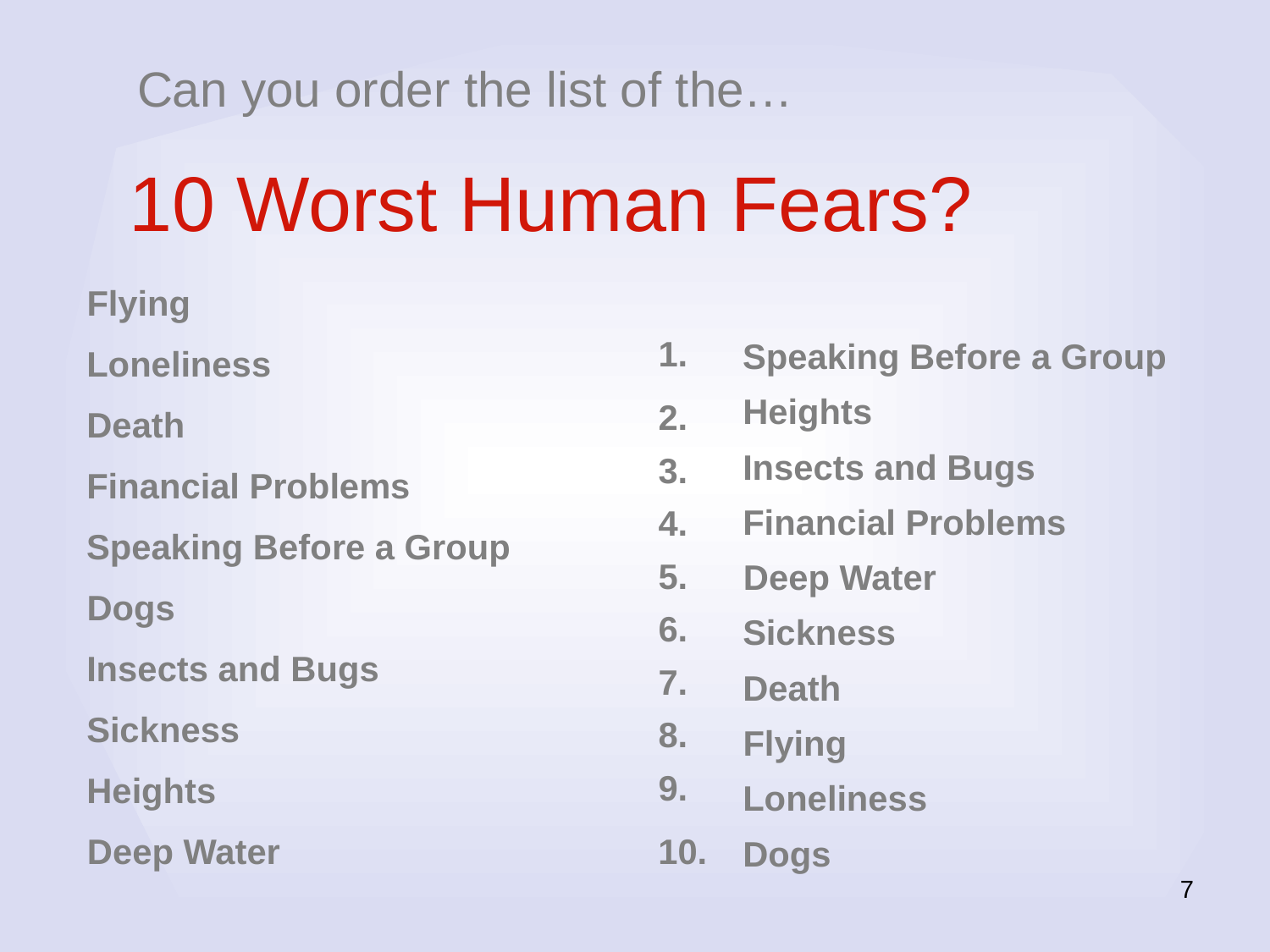

Can you order the list of the…
10 Worst Human Fears?
Flying
1.
Speaking Before a Group
Loneliness
Heights
2.
Death
Insects and Bugs
3.
Financial Problems
Financial Problems
4.
Speaking Before a Group
5.
Deep Water
Dogs
6.
Sickness
Insects and Bugs
7.
Death
Sickness
8.
Flying
9.
Heights
Loneliness
Deep Water
10.
Dogs
7